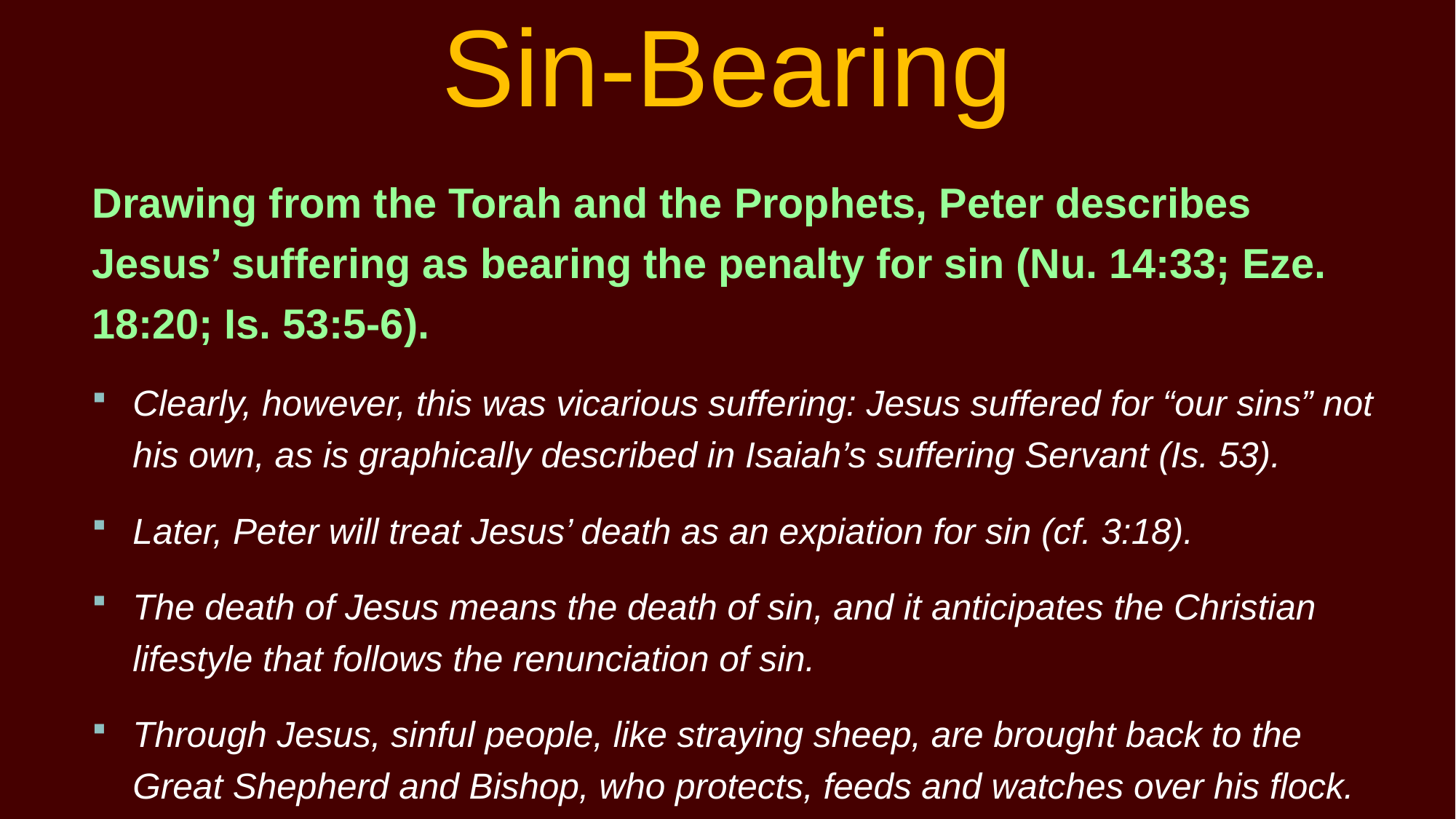

# Sin-Bearing
Drawing from the Torah and the Prophets, Peter describes Jesus’ suffering as bearing the penalty for sin (Nu. 14:33; Eze. 18:20; Is. 53:5-6).
Clearly, however, this was vicarious suffering: Jesus suffered for “our sins” not his own, as is graphically described in Isaiah’s suffering Servant (Is. 53).
Later, Peter will treat Jesus’ death as an expiation for sin (cf. 3:18).
The death of Jesus means the death of sin, and it anticipates the Christian lifestyle that follows the renunciation of sin.
Through Jesus, sinful people, like straying sheep, are brought back to the Great Shepherd and Bishop, who protects, feeds and watches over his flock.